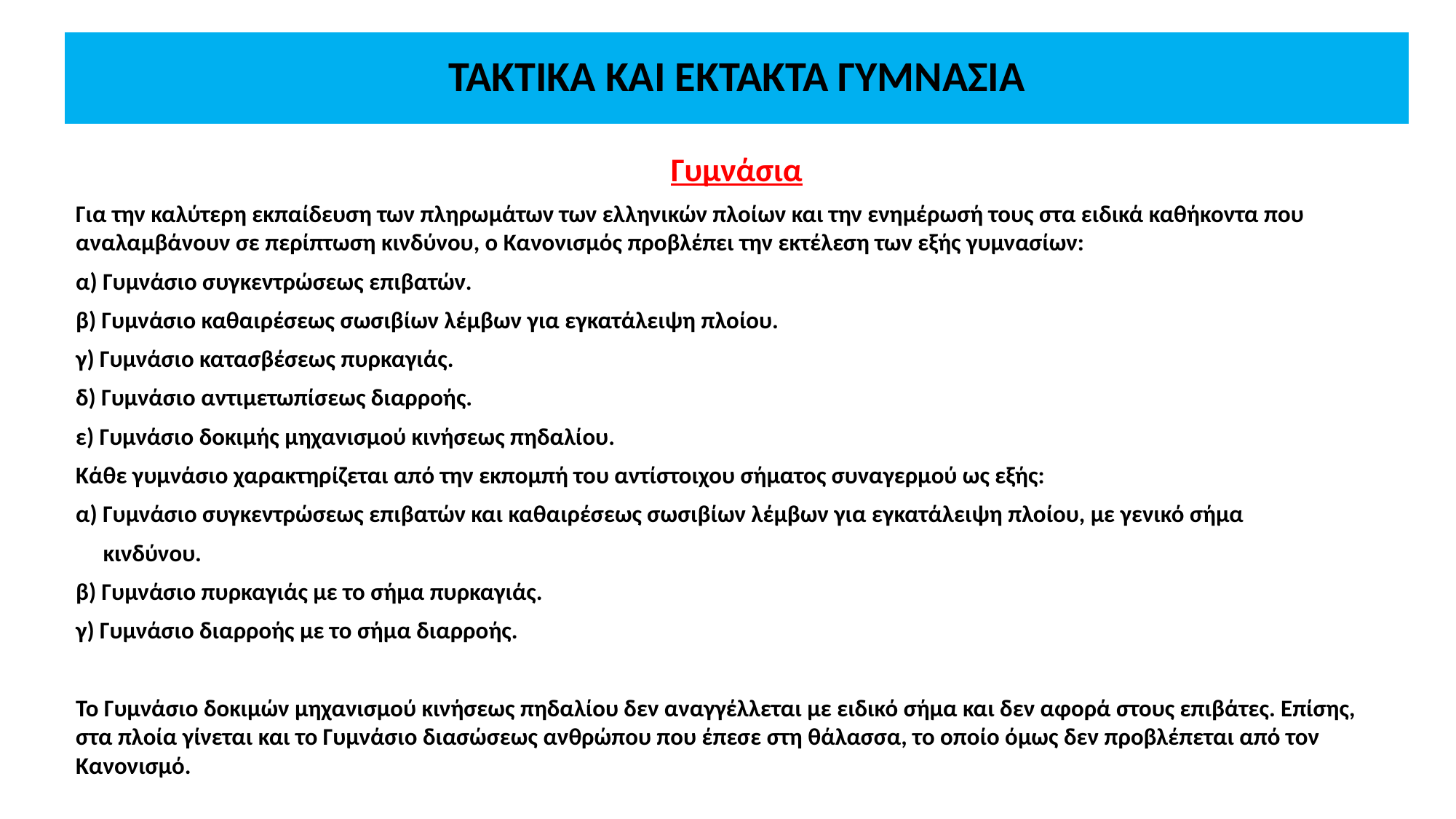

# ΤΑΚΤΙΚΑ ΚΑΙ ΕΚΤΑΚΤΑ ΓΥΜΝΑΣΙΑ
Γυμνάσια
Για την καλύτερη εκπαίδευση των πληρωμάτων των ελληνικών πλοίων και την ενημέρωσή τους στα ειδικά καθήκοντα που αναλαμβάνουν σε περίπτωση κινδύνου, ο Κανονισμός προβλέπει την εκτέλεση των εξής γυμνασίων:
α) Γυμνάσιο συγκεντρώσεως επιβατών.
β) Γυμνάσιο καθαιρέσεως σωσιβίων λέμβων για εγκατάλειψη πλοίου.
γ) Γυμνάσιο κατασβέσεως πυρκαγιάς.
δ) Γυμνάσιο αντιμετωπίσεως διαρροής.
ε) Γυμνάσιο δοκιμής μηχανισμού κινήσεως πηδαλίου.
Κάθε γυμνάσιο χαρακτηρίζεται από την εκπομπή του αντίστοιχου σήματος συναγερμού ως εξής:
α) Γυμνάσιο συγκεντρώσεως επιβατών και καθαιρέσεως σωσιβίων λέμβων για εγκατάλειψη πλοίου, με γενικό σήμα
     κινδύνου.
β) Γυμνάσιο πυρκαγιάς με το σήμα πυρκαγιάς.
γ) Γυμνάσιο διαρροής με το σήμα διαρροής.

Το Γυμνάσιο δοκιμών μηχανισμού κινήσεως πηδαλίου δεν αναγγέλλεται με ειδικό σήμα και δεν αφορά στους επιβάτες. Επίσης, στα πλοία γίνεται και το Γυμνάσιο διασώσεως ανθρώπου που έπεσε στη θάλασσα, το οποίο όμως δεν προβλέπεται από τον Κανονισμό.